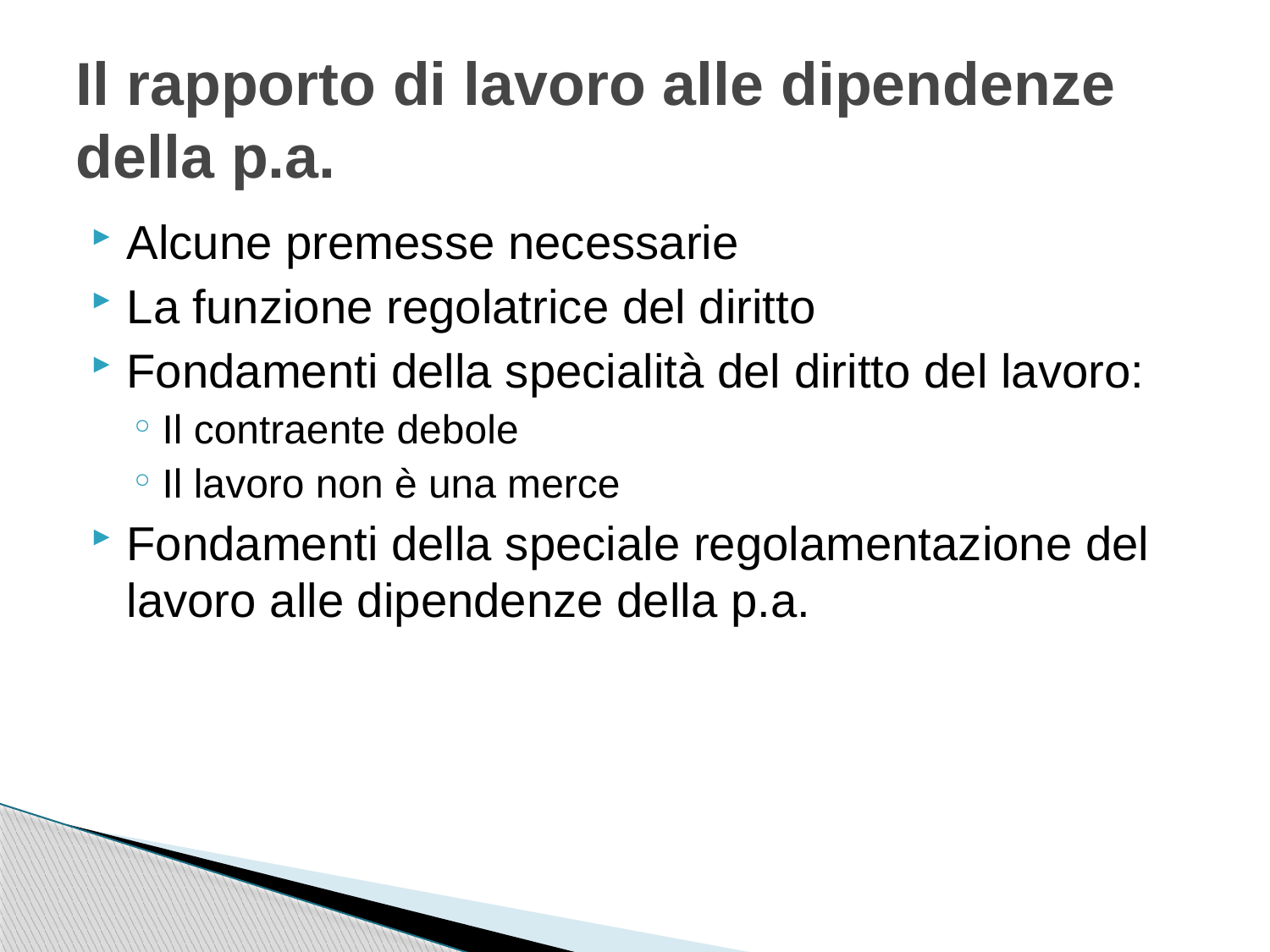

# Il rapporto di lavoro alle dipendenze della p.a.
Alcune premesse necessarie
La funzione regolatrice del diritto
Fondamenti della specialità del diritto del lavoro:
Il contraente debole
Il lavoro non è una merce
Fondamenti della speciale regolamentazione del lavoro alle dipendenze della p.a.